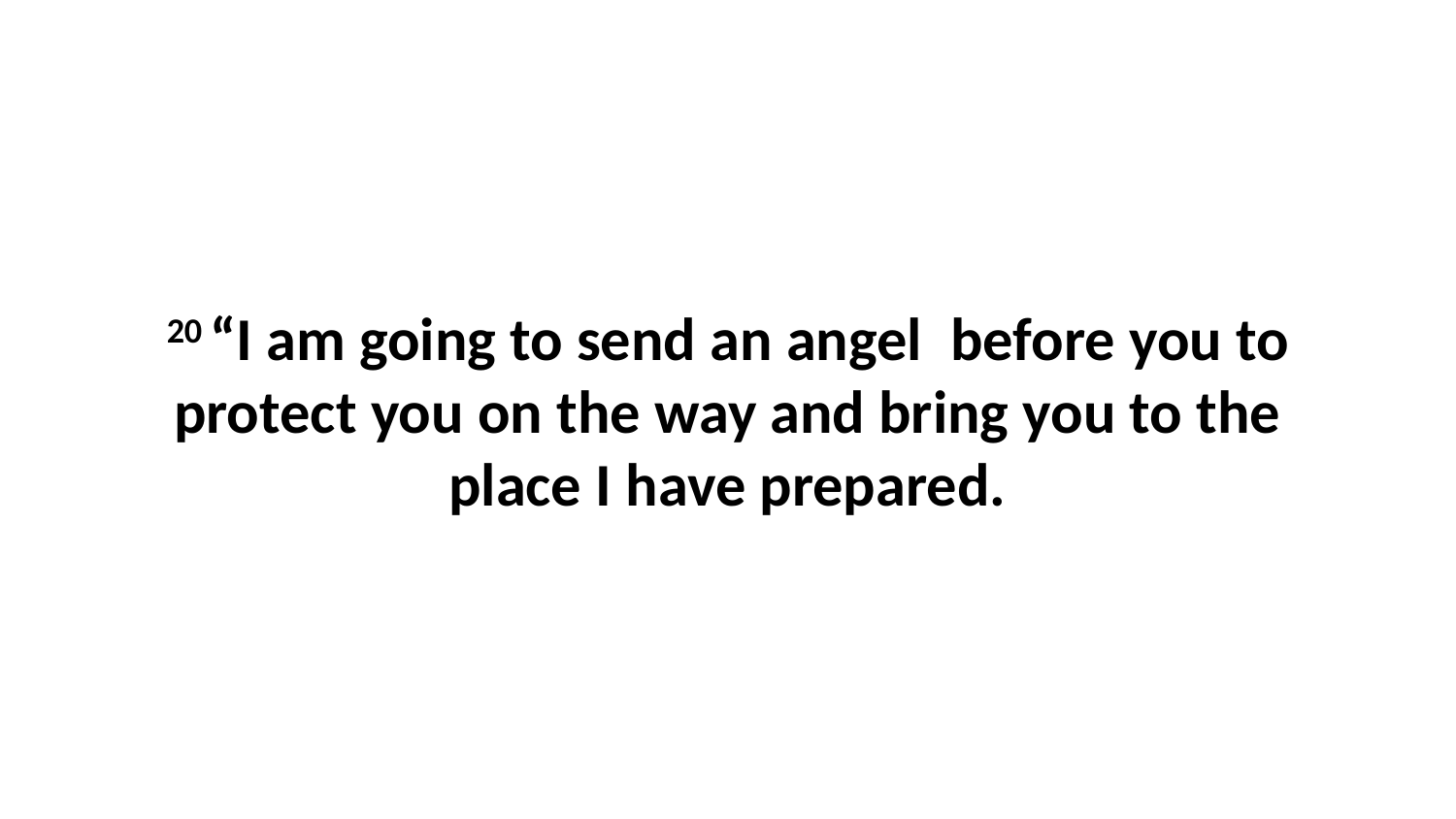

20 “I am going to send an angel  before you to protect you on the way and bring you to the place I have prepared.